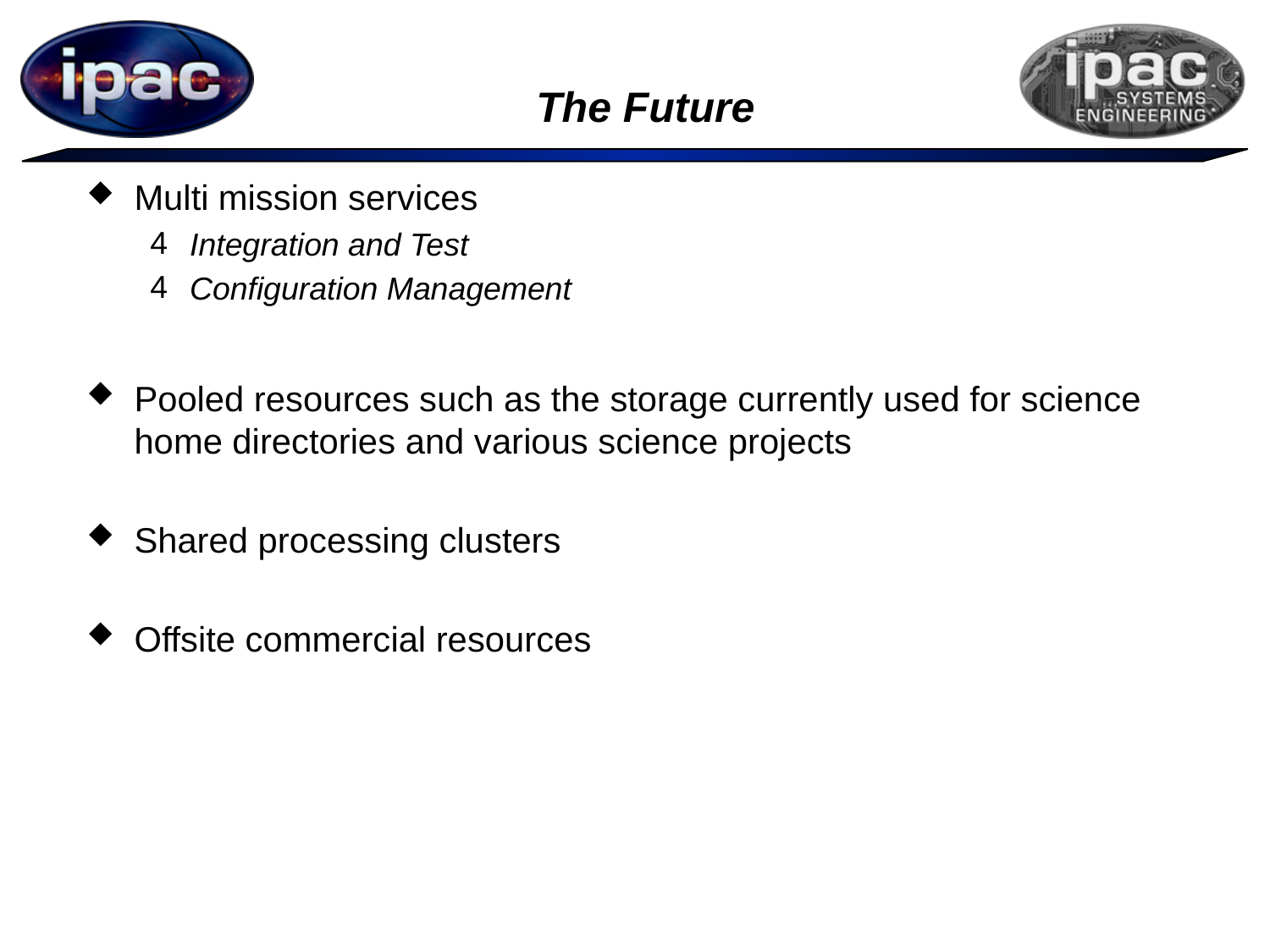

# The Future
Multi mission services
Integration and Test
Configuration Management

Pooled resources such as the storage currently used for science home directories and various science projects

Shared processing clusters

Offsite commercial resources